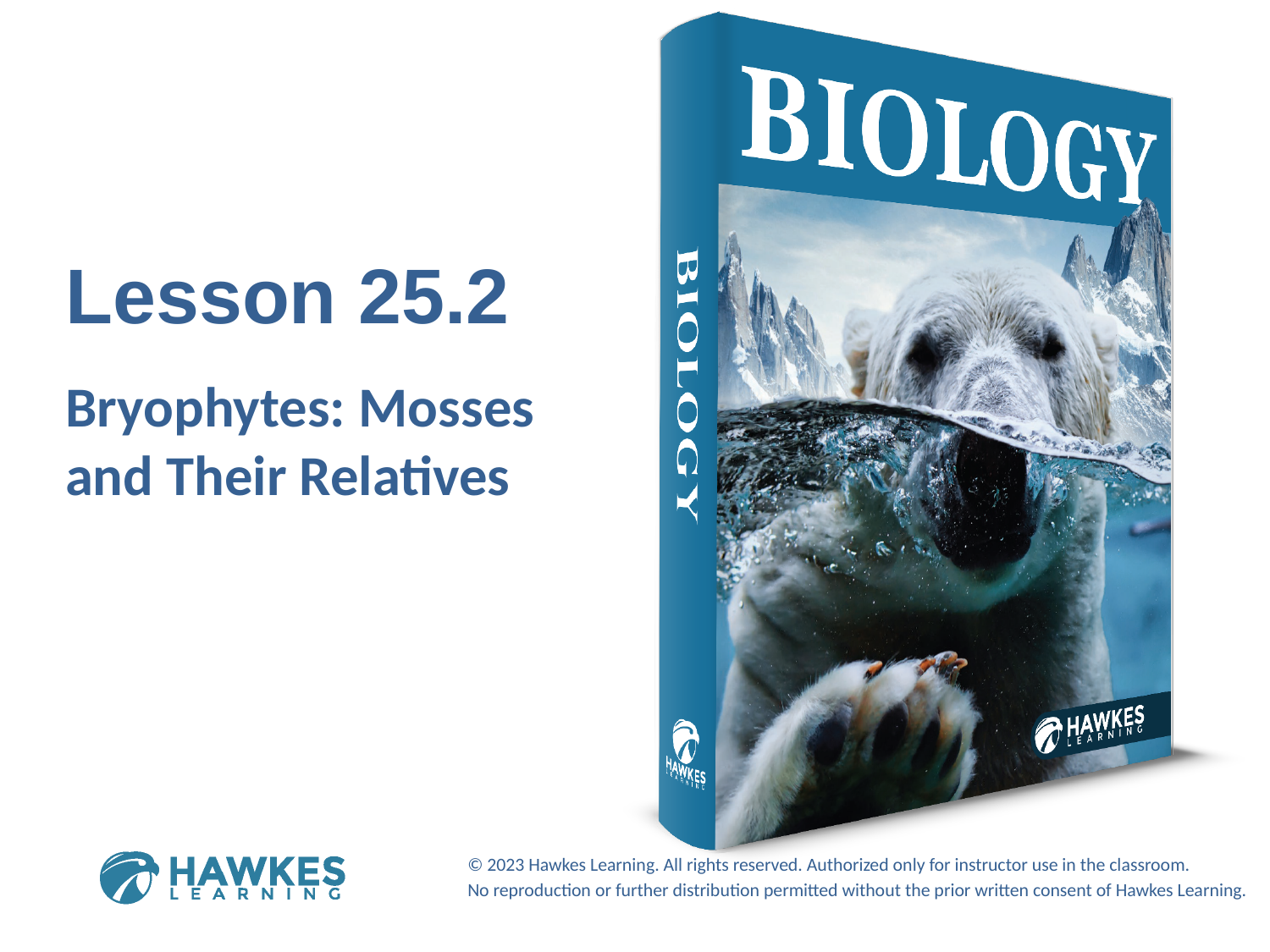

Lesson 25.2
Bryophytes: Mosses and Their Relatives